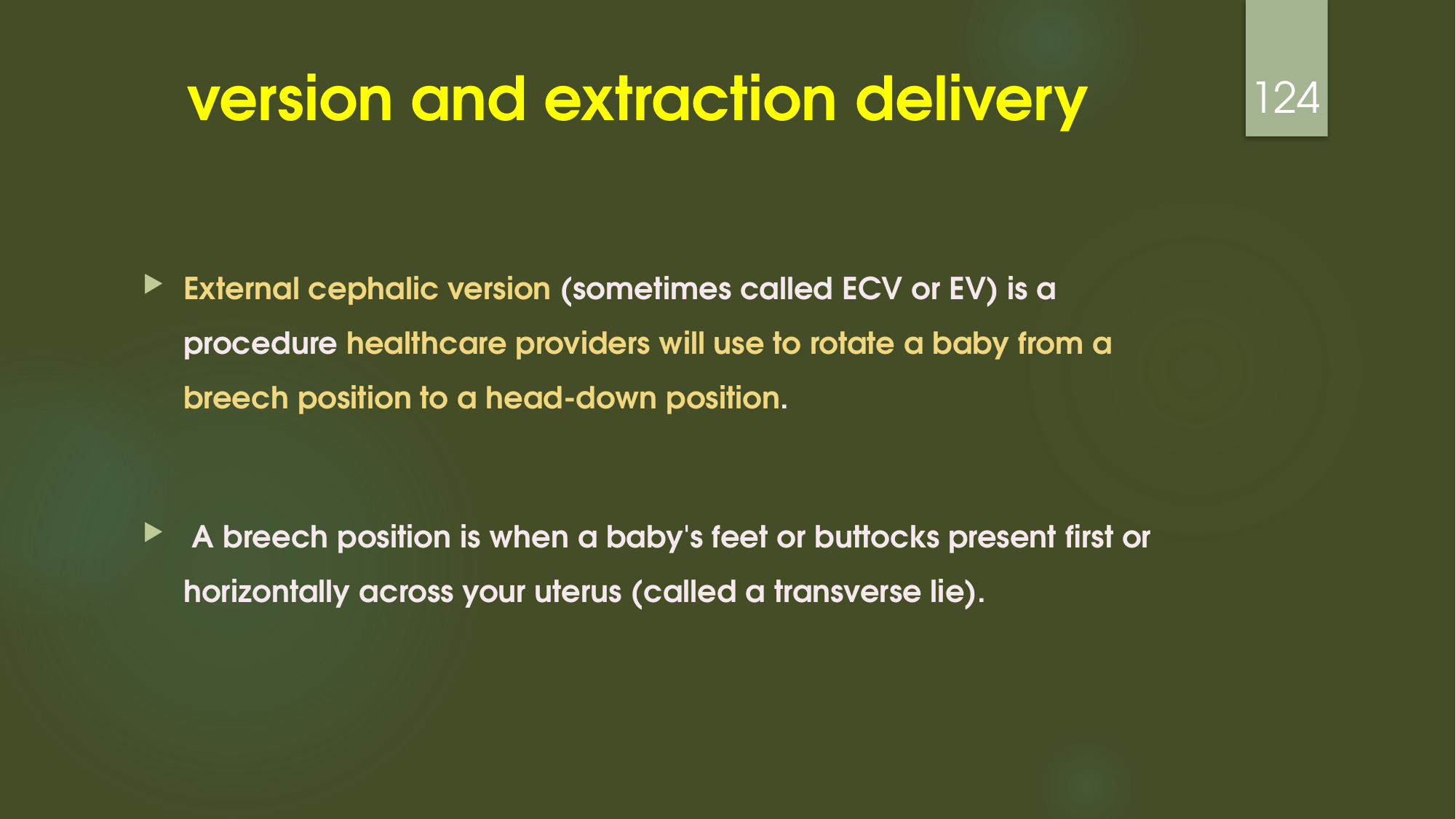

124
# version and extraction delivery
External cephalic version (sometimes called ECV or EV) is a procedure healthcare providers will use to rotate a baby from a breech position to a head-down position.

 A breech position is when a baby's feet or buttocks present first or horizontally across your uterus (called a transverse lie).